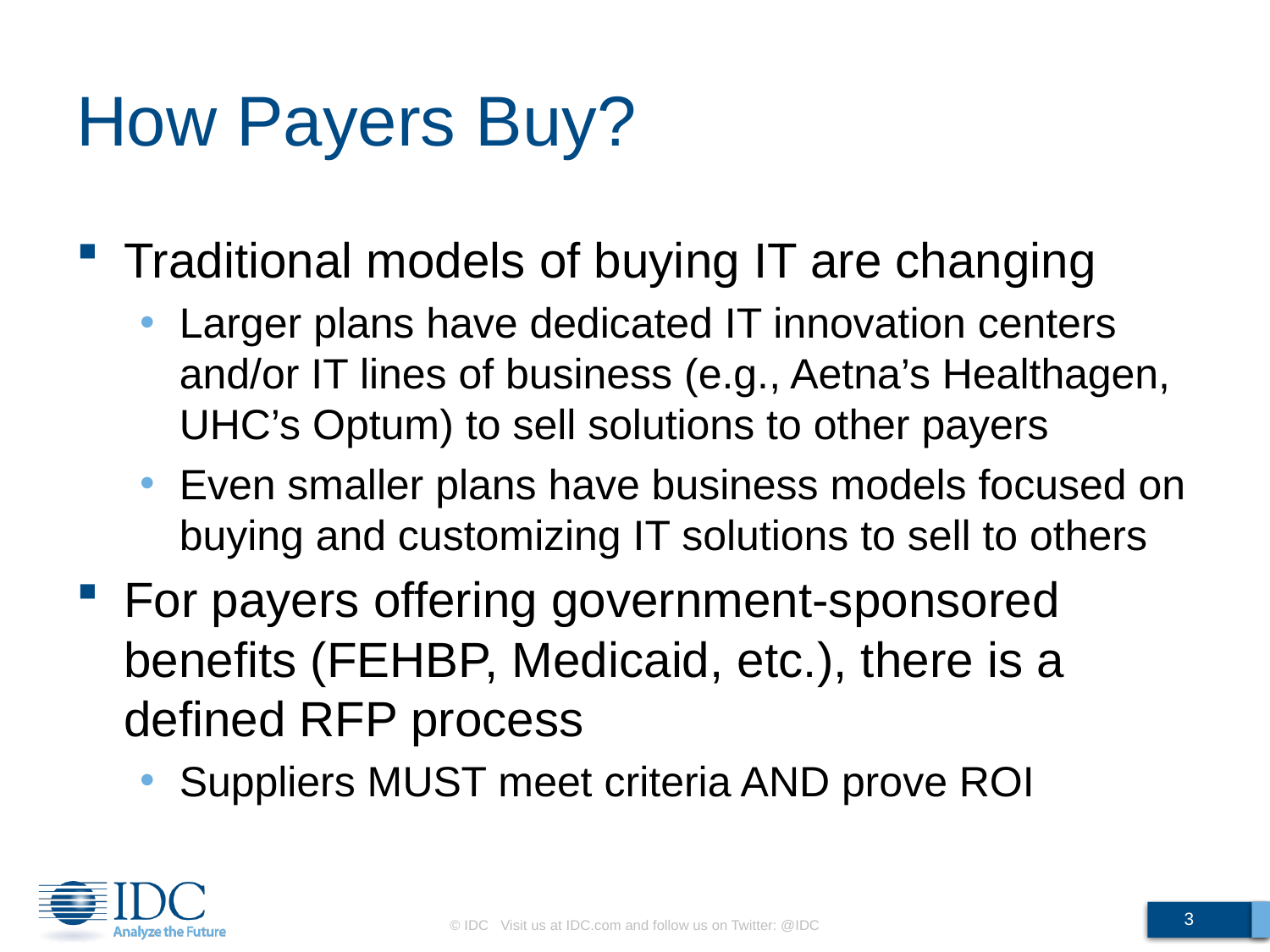

# How Payers Buy?
Traditional models of buying IT are changing
Larger plans have dedicated IT innovation centers and/or IT lines of business (e.g., Aetna’s Healthagen, UHC’s Optum) to sell solutions to other payers
Even smaller plans have business models focused on buying and customizing IT solutions to sell to others
For payers offering government-sponsored benefits (FEHBP, Medicaid, etc.), there is a defined RFP process
Suppliers MUST meet criteria AND prove ROI

3
© IDC   Visit us at IDC.com and follow us on Twitter: @IDC